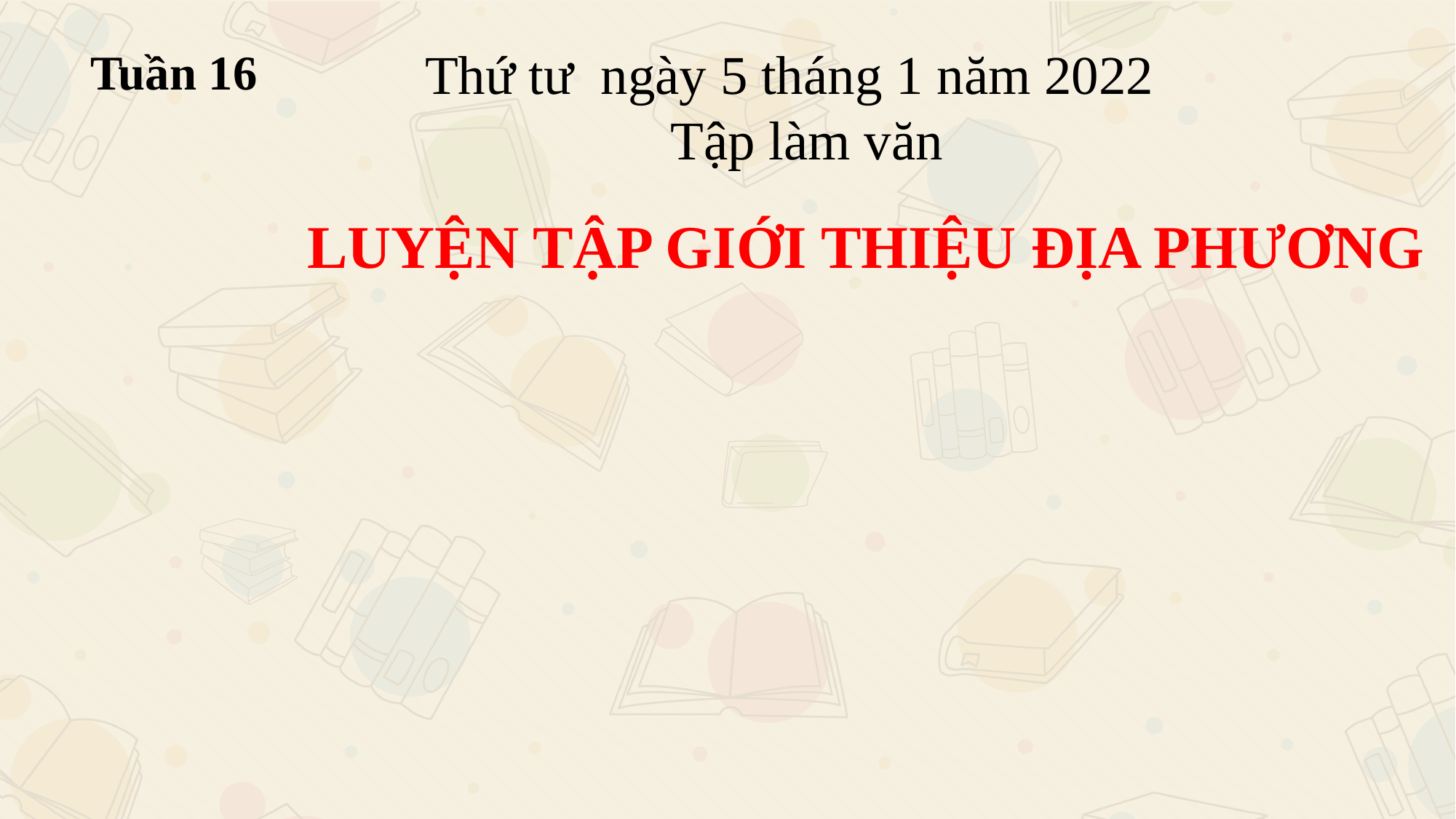

Thứ tư  ngày 5 tháng 1 năm 2022
                  Tập làm văn
Tuần 16
LUYỆN TẬP GIỚI THIỆU ĐỊA PHƯƠNG